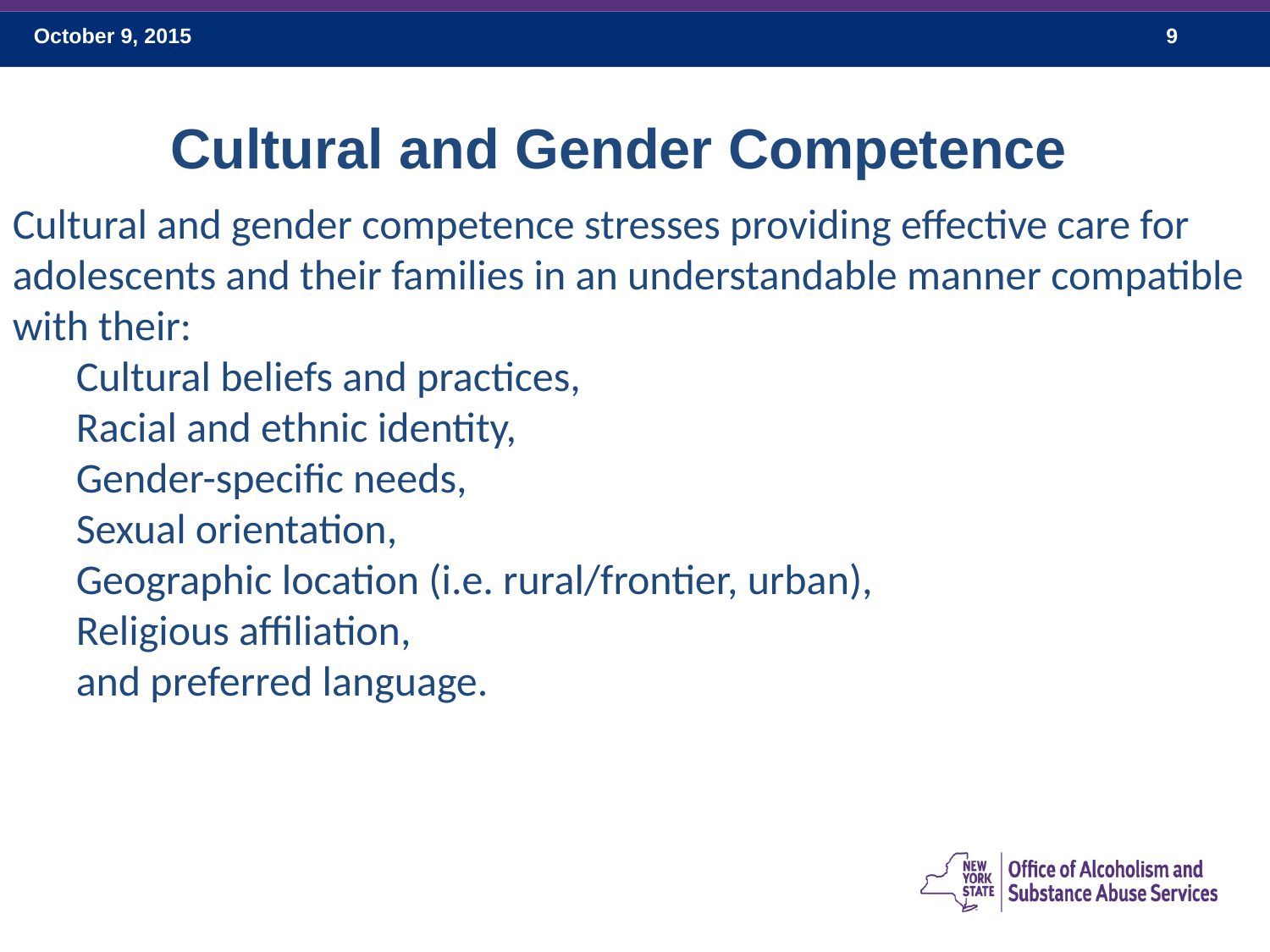

Cultural and Gender Competence
Cultural and gender competence stresses providing effective care for adolescents and their families in an understandable manner compatible with their:
Cultural beliefs and practices,
Racial and ethnic identity,
Gender-specific needs,
Sexual orientation,
Geographic location (i.e. rural/frontier, urban),
Religious affiliation,
and preferred language.